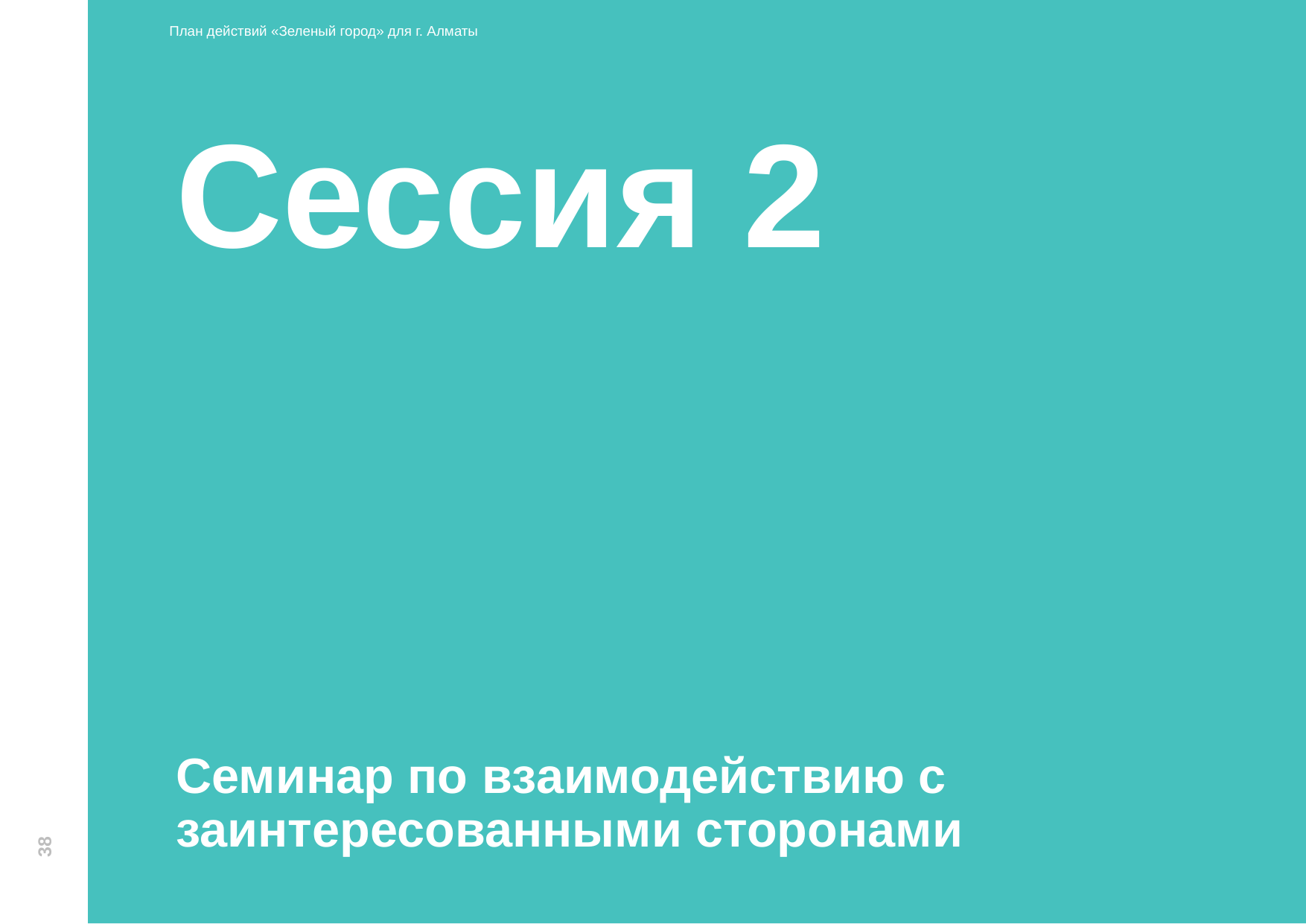

План действий «Зеленый город» для г. Алматы
# Сессия 2
38
Семинар по взаимодействию с заинтересованными сторонами